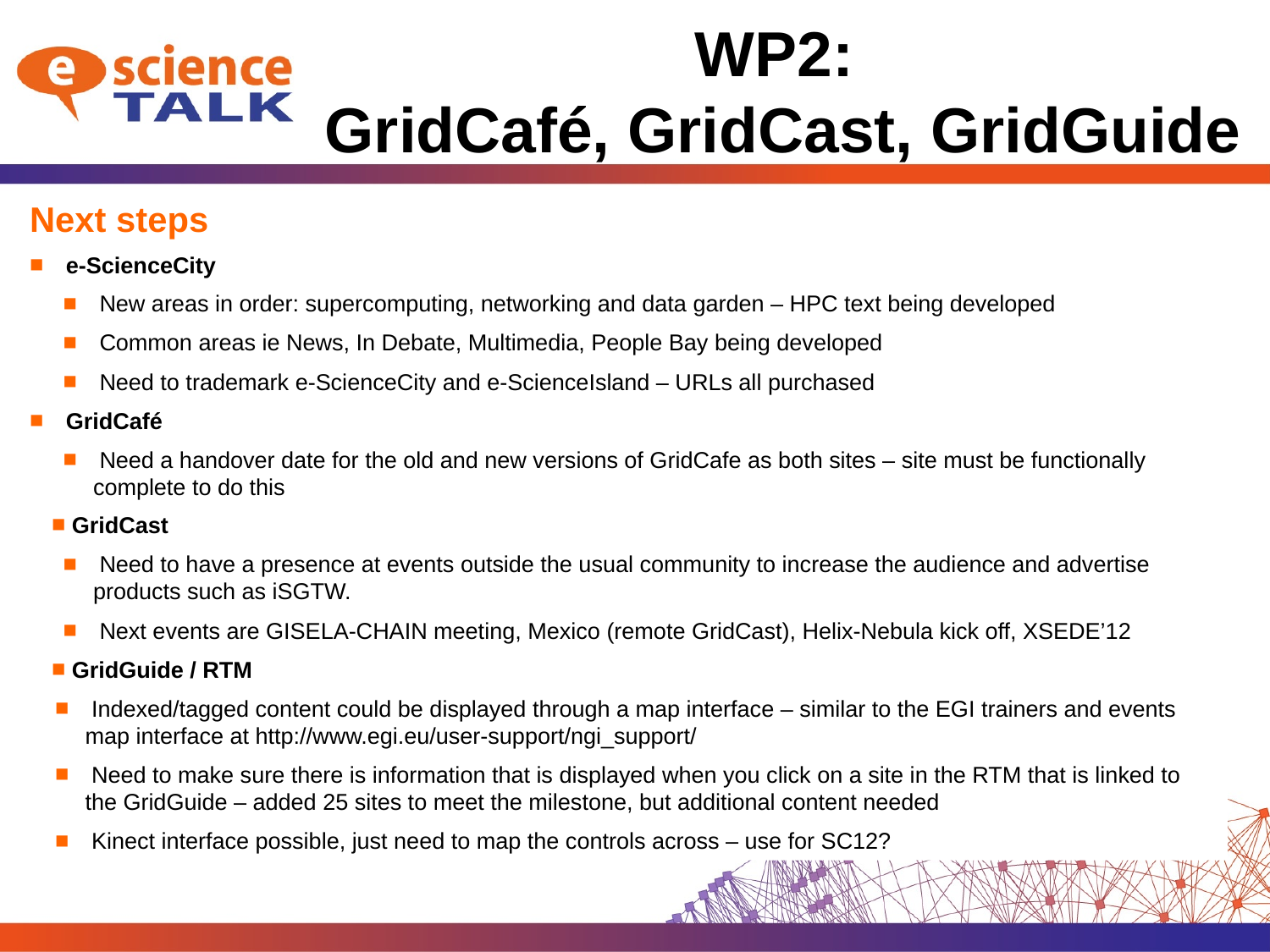

# WP2: GridCafé, GridCast, GridGuide
Next steps
 e-ScienceCity
 New areas in order: supercomputing, networking and data garden – HPC text being developed
 Common areas ie News, In Debate, Multimedia, People Bay being developed
 Need to trademark e-ScienceCity and e-ScienceIsland – URLs all purchased
 GridCafé
 Need a handover date for the old and new versions of GridCafe as both sites – site must be functionally complete to do this
 GridCast
 Need to have a presence at events outside the usual community to increase the audience and advertise products such as iSGTW.
 Next events are GISELA-CHAIN meeting, Mexico (remote GridCast), Helix-Nebula kick off, XSEDE’12
 GridGuide / RTM
 Indexed/tagged content could be displayed through a map interface – similar to the EGI trainers and events map interface at http://www.egi.eu/user-support/ngi_support/
 Need to make sure there is information that is displayed when you click on a site in the RTM that is linked to the GridGuide – added 25 sites to meet the milestone, but additional content needed
 Kinect interface possible, just need to map the controls across – use for SC12?